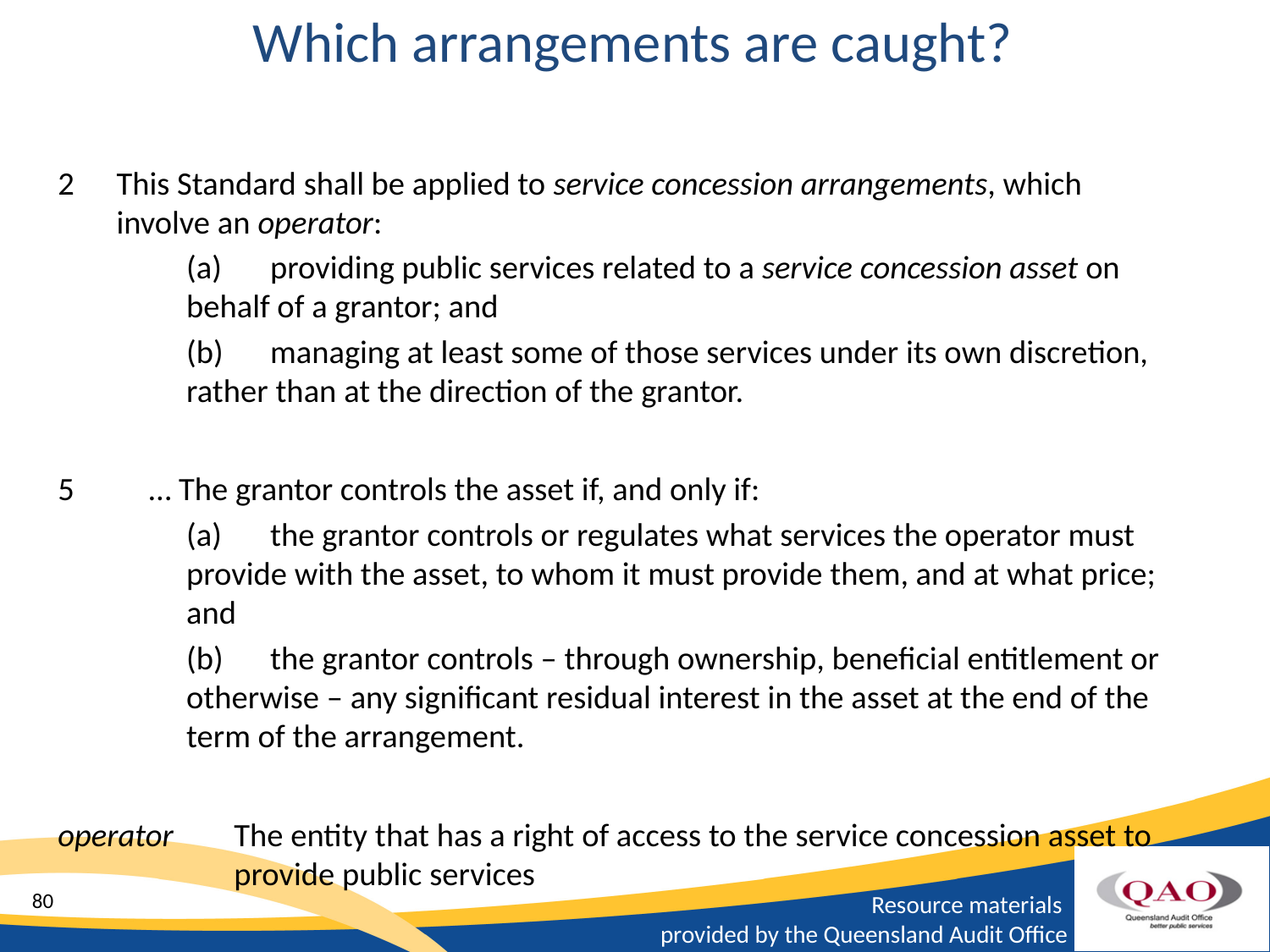

# Which arrangements are caught?

2 	This Standard shall be applied to service concession arrangements, which involve an operator:
	(a) 	providing public services related to a service concession asset on behalf of a grantor; and
	(b) 	managing at least some of those services under its own discretion, rather than at the direction of the grantor.

5	 … The grantor controls the asset if, and only if:
	(a)	the grantor controls or regulates what services the operator must provide with the asset, to whom it must provide them, and at what price; and
	(b) 	the grantor controls – through ownership, beneficial entitlement or otherwise – any significant residual interest in the asset at the end of the term of the arrangement.

operator 	The entity that has a right of access to the service concession asset to provide public services

80